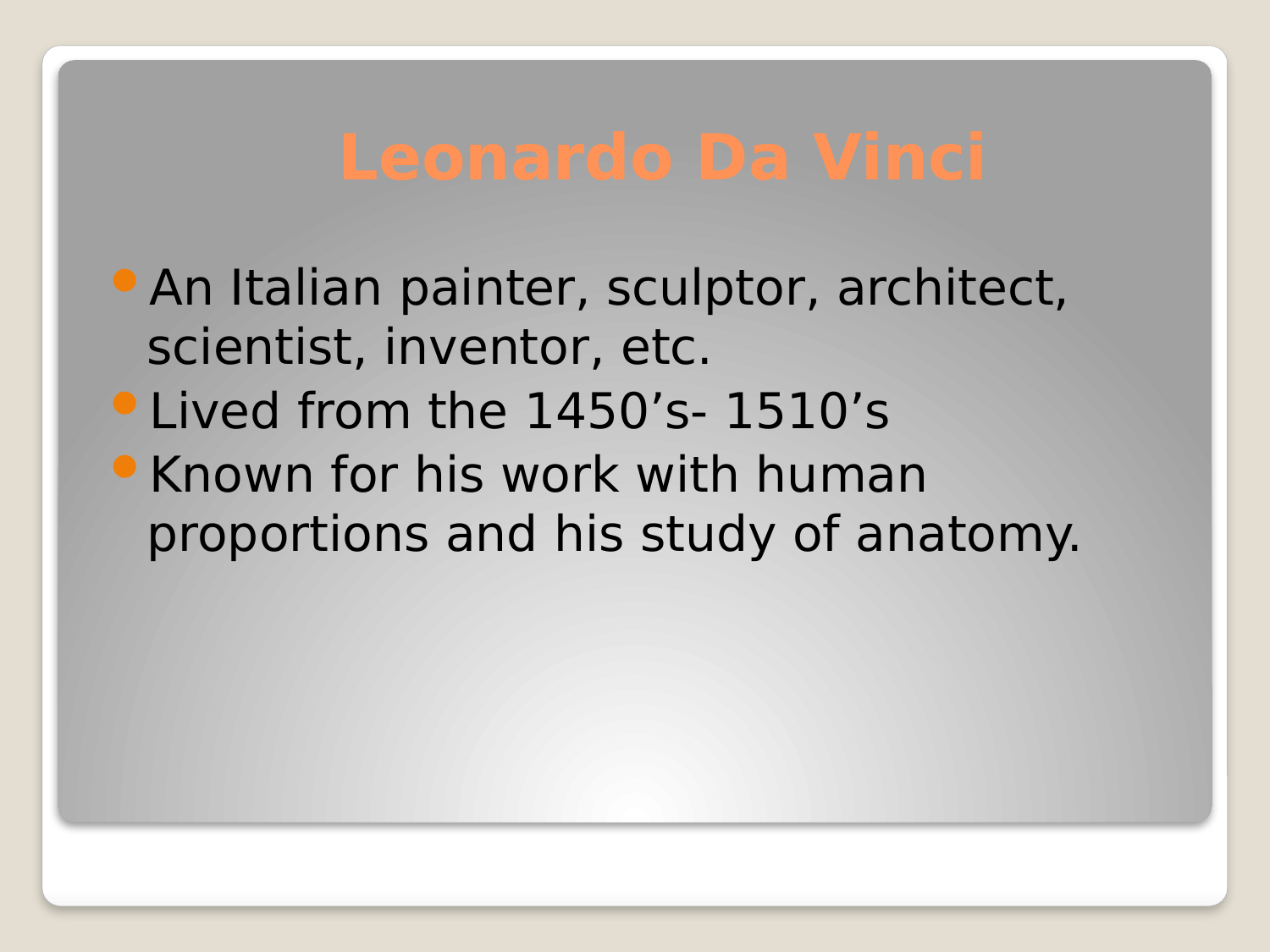

# Leonardo Da Vinci
An Italian painter, sculptor, architect, scientist, inventor, etc.
Lived from the 1450’s- 1510’s
Known for his work with human proportions and his study of anatomy.